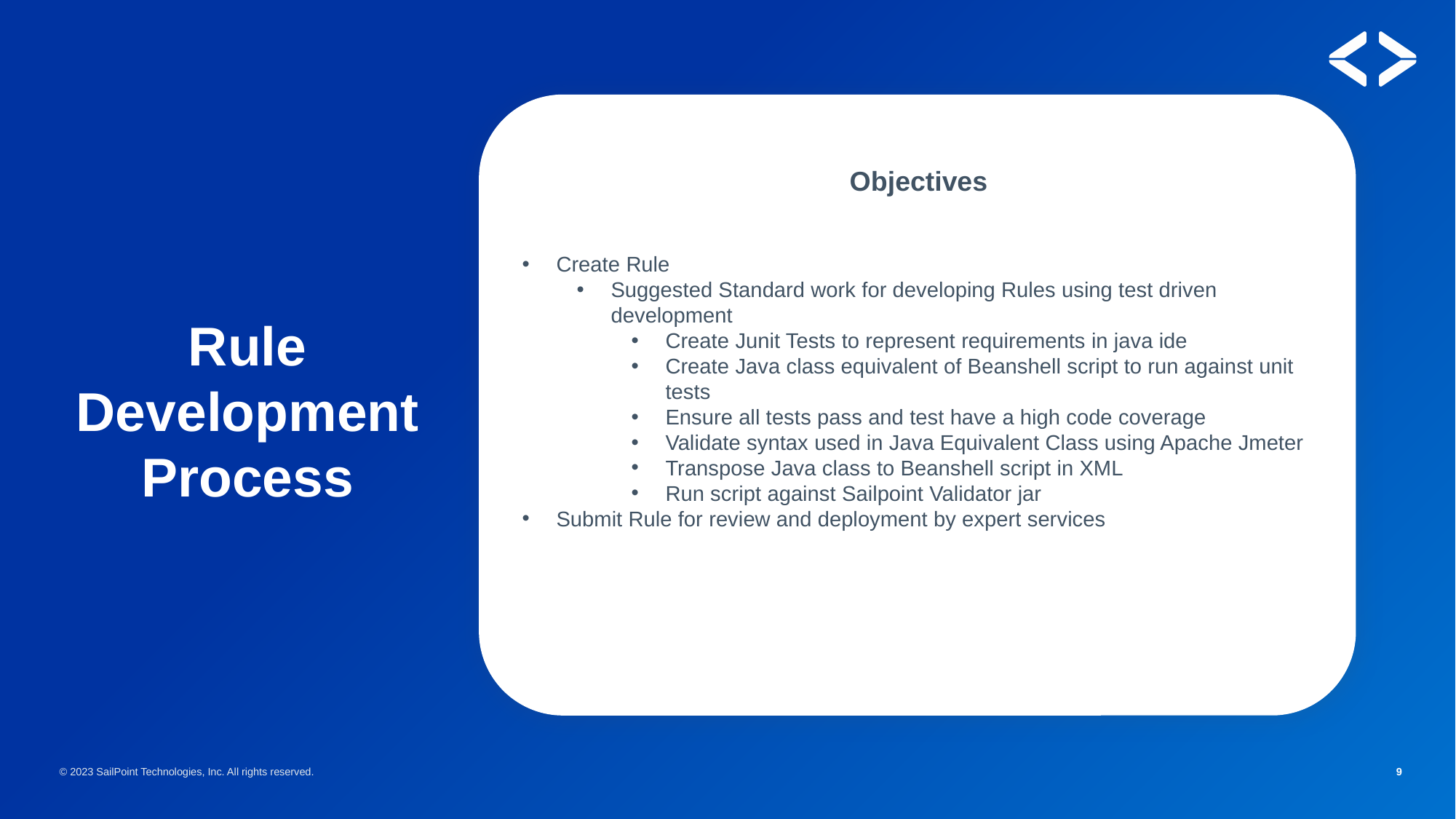

Objectives
Create Rule
Suggested Standard work for developing Rules using test driven development
Create Junit Tests to represent requirements in java ide
Create Java class equivalent of Beanshell script to run against unit tests
Ensure all tests pass and test have a high code coverage
Validate syntax used in Java Equivalent Class using Apache Jmeter
Transpose Java class to Beanshell script in XML
Run script against Sailpoint Validator jar
Submit Rule for review and deployment by expert services

# Rule Development Process
© 2023 SailPoint Technologies, Inc. All rights reserved.
9